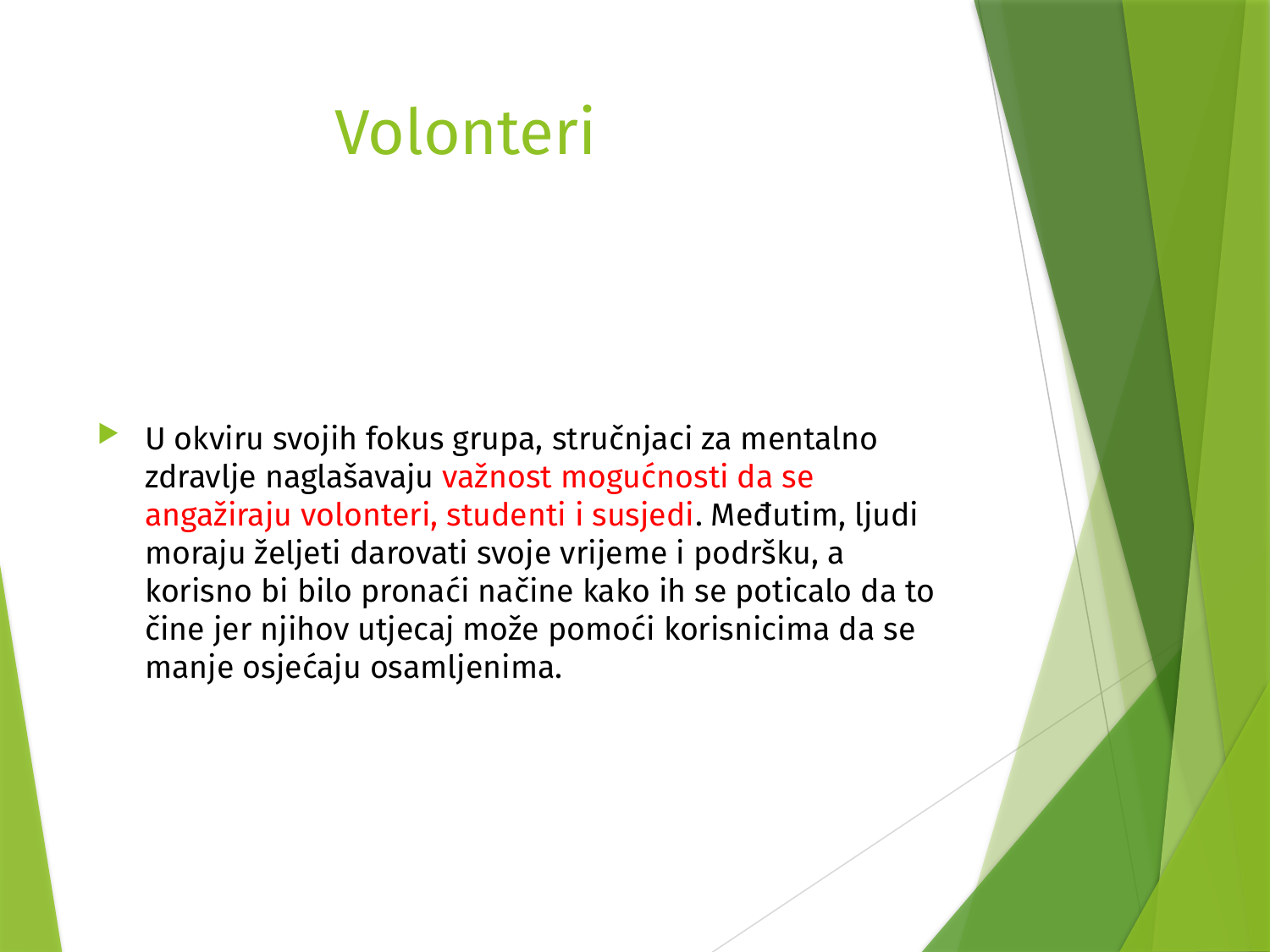

# Volonteri

U okviru svojih fokus grupa, stručnjaci za mentalno zdravlje naglašavaju važnost mogućnosti da se angažiraju volonteri, studenti i susjedi. Međutim, ljudi moraju željeti darovati svoje vrijeme i podršku, a korisno bi bilo pronaći načine kako ih se poticalo da to čine jer njihov utjecaj može pomoći korisnicima da se manje osjećaju osamljenima.